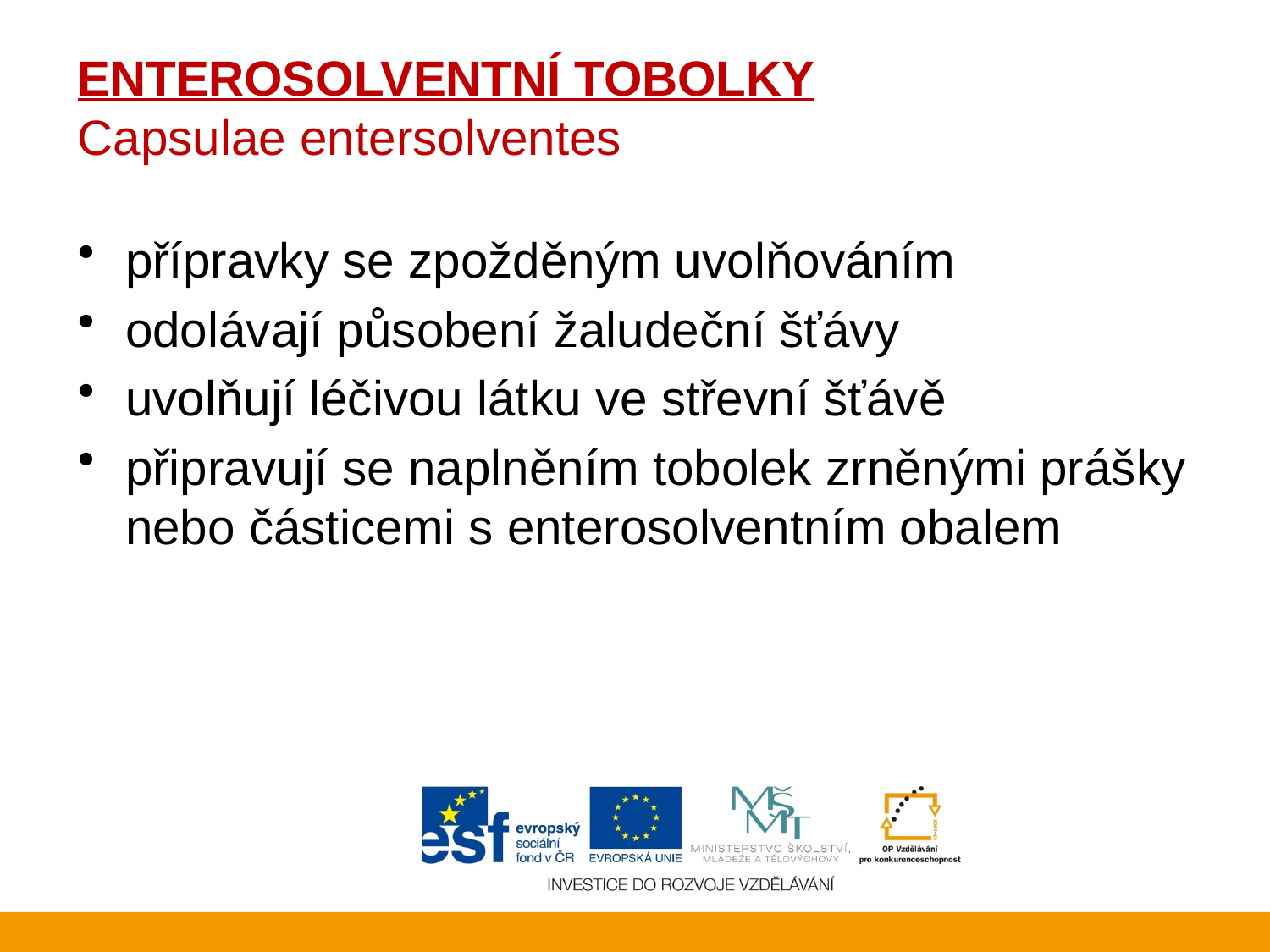

# ENTEROSOLVENTNÍ TOBOLKY Capsulae entersolventes
přípravky se zpožděným uvolňováním
odolávají působení žaludeční šťávy
uvolňují léčivou látku ve střevní šťávě
připravují se naplněním tobolek zrněnými prášky nebo částicemi s enterosolventním obalem